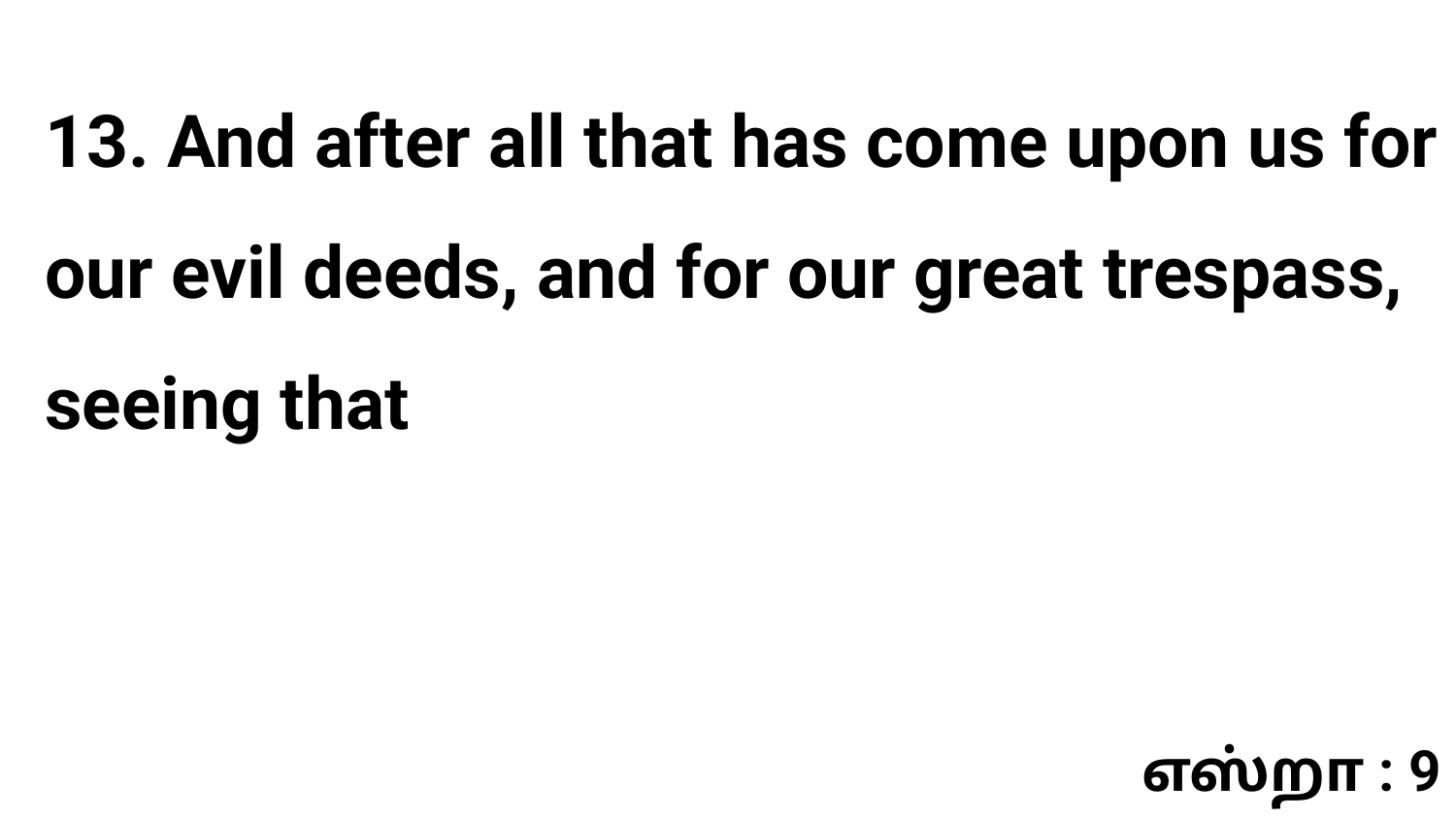

13. And after all that has come upon us for our evil deeds, and for our great trespass, seeing that
எஸ்றா : 9